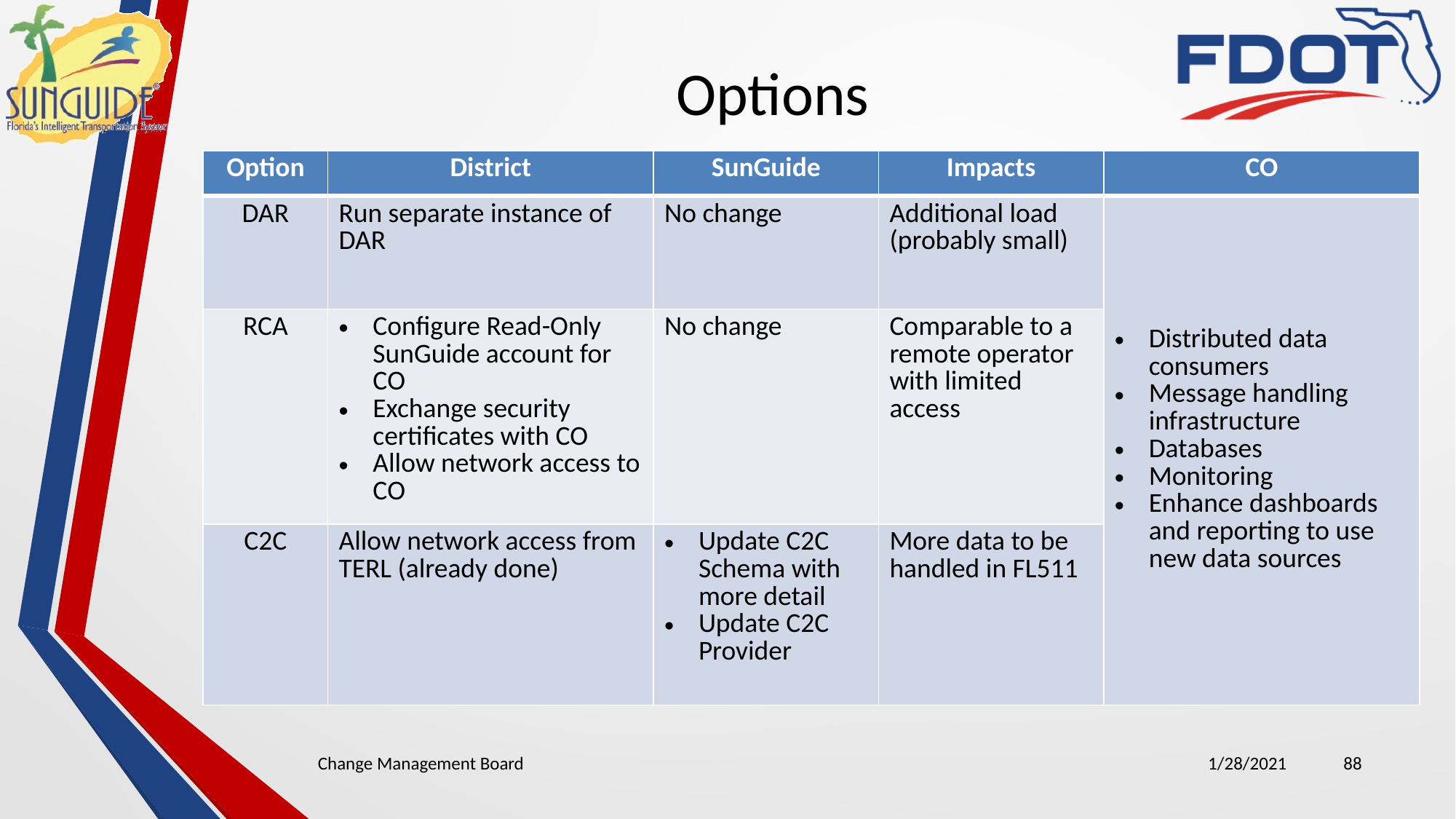

# Options
| Option | District | SunGuide | Impacts | CO |
| --- | --- | --- | --- | --- |
| DAR | Run separate instance of DAR | No change | Additional load (probably small) | Distributed data consumers Message handling infrastructure Databases Monitoring Enhance dashboards and reporting to use new data sources |
| RCA | Configure Read-Only SunGuide account for CO Exchange security certificates with CO Allow network access to CO | No change | Comparable to a remote operator with limited access |  |
| C2C | Allow network access from TERL (already done) | Update C2C Schema with more detail Update C2C Provider | More data to be handled in FL511 |  |

Change Management Board
1/28/2021
88